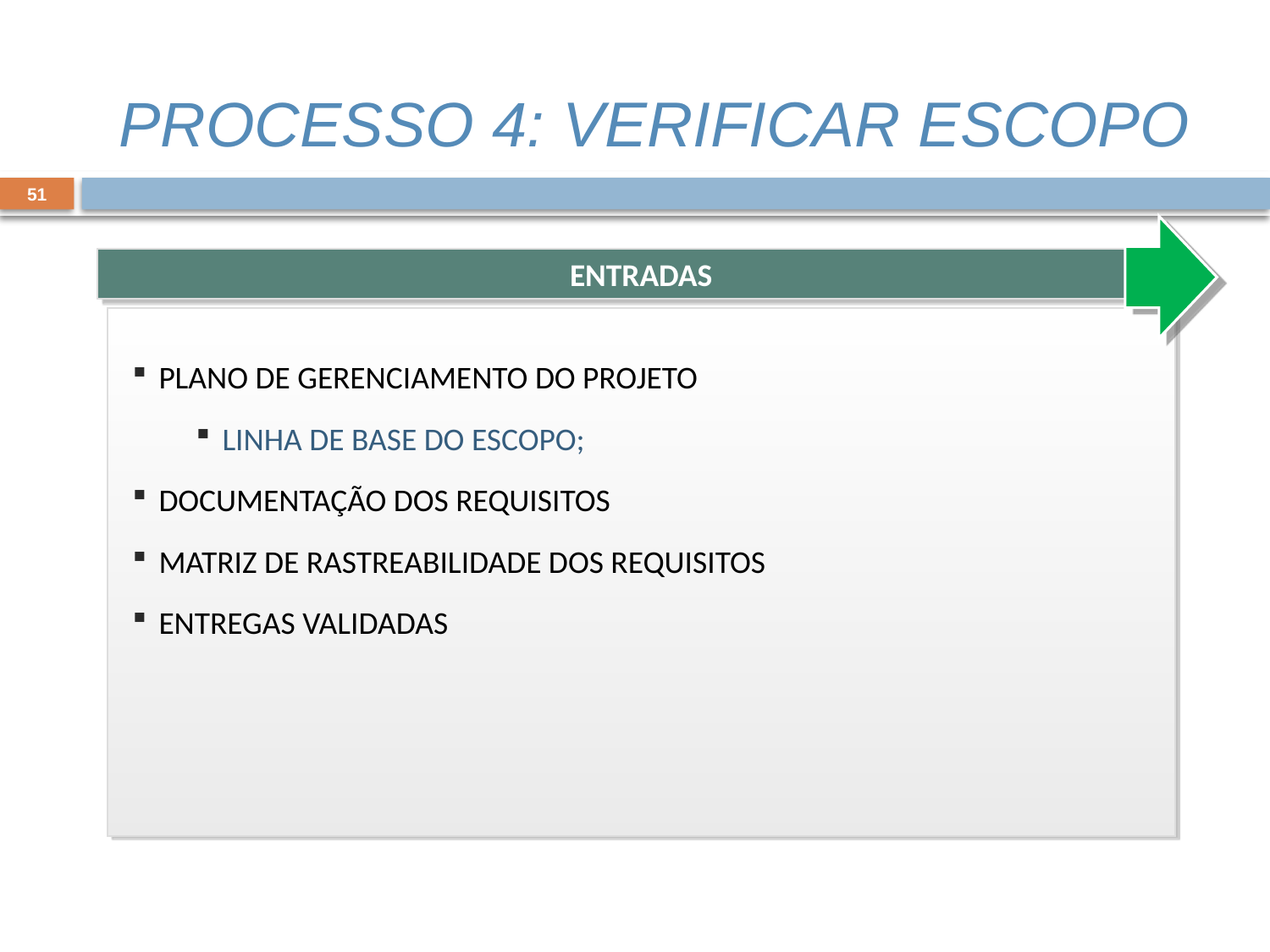

PROCESSO 4: VERIFICAR ESCOPO
51

ENTRADAS
PLANO DE GERENCIAMENTO DO PROJETO
LINHA DE BASE DO ESCOPO;
DOCUMENTAÇÃO DOS REQUISITOS
MATRIZ DE RASTREABILIDADE DOS REQUISITOS
ENTREGAS VALIDADAS